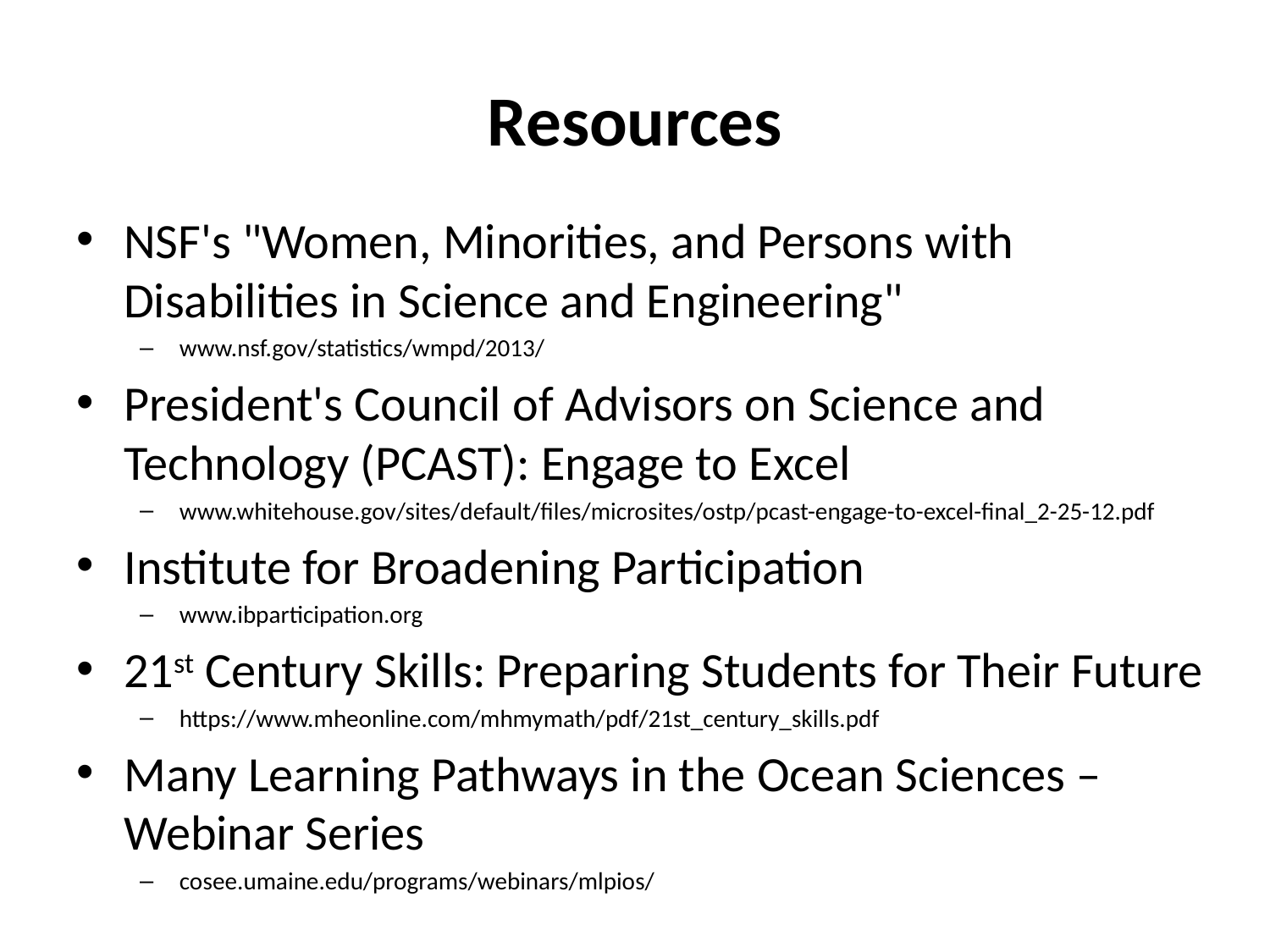

# Resources
NSF's "Women, Minorities, and Persons with Disabilities in Science and Engineering"
www.nsf.gov/statistics/wmpd/2013/
President's Council of Advisors on Science and Technology (PCAST): Engage to Excel
www.whitehouse.gov/sites/default/files/microsites/ostp/pcast-engage-to-excel-final_2-25-12.pdf
Institute for Broadening Participation
www.ibparticipation.org
21st Century Skills: Preparing Students for Their Future
https://www.mheonline.com/mhmymath/pdf/21st_century_skills.pdf
Many Learning Pathways in the Ocean Sciences – Webinar Series
cosee.umaine.edu/programs/webinars/mlpios/